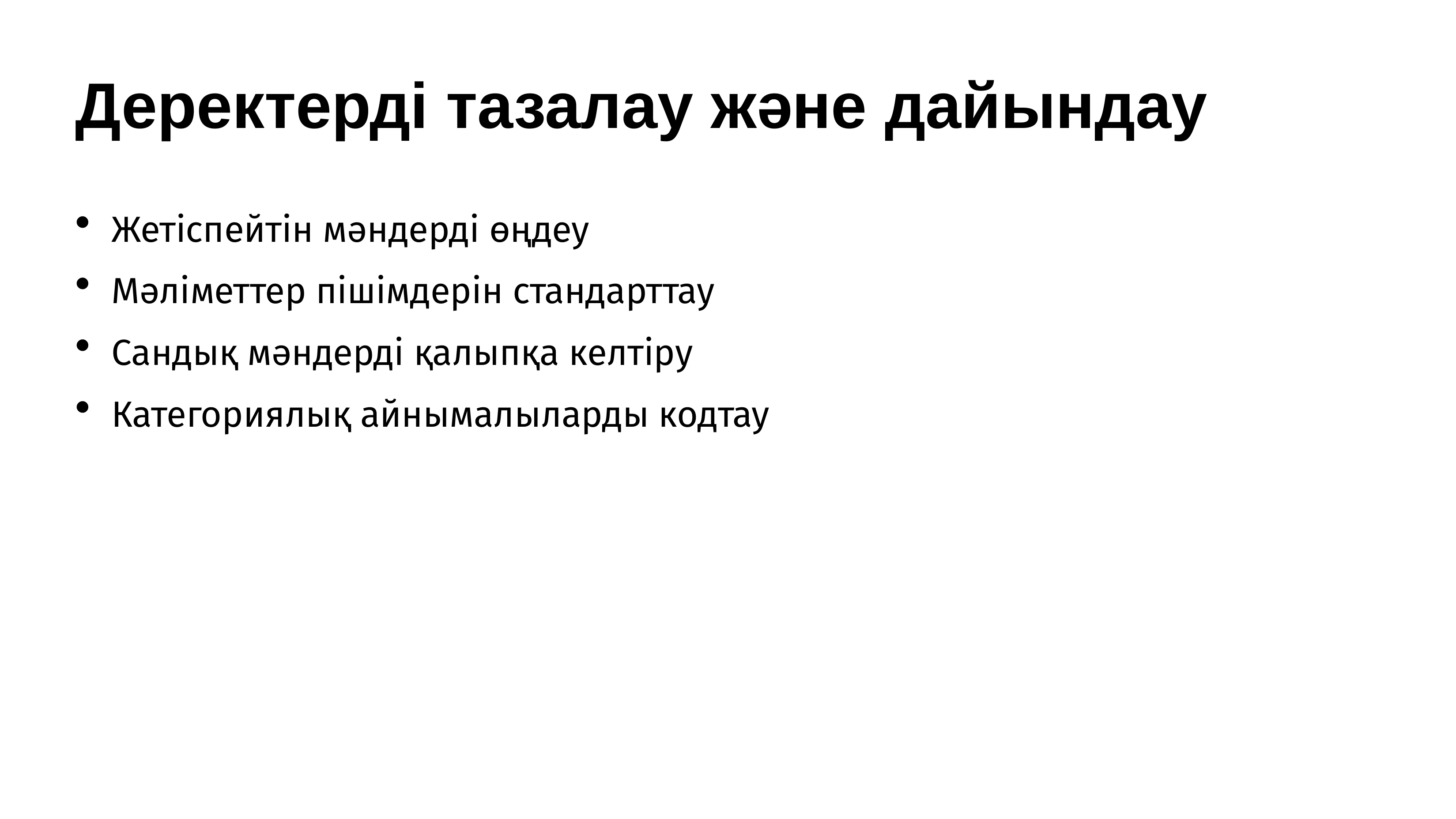

# Деректерді тазалау және дайындау
Жетіспейтін мәндерді өңдеу
Мәліметтер пішімдерін стандарттау
Сандық мәндерді қалыпқа келтіру
Категориялық айнымалыларды кодтау